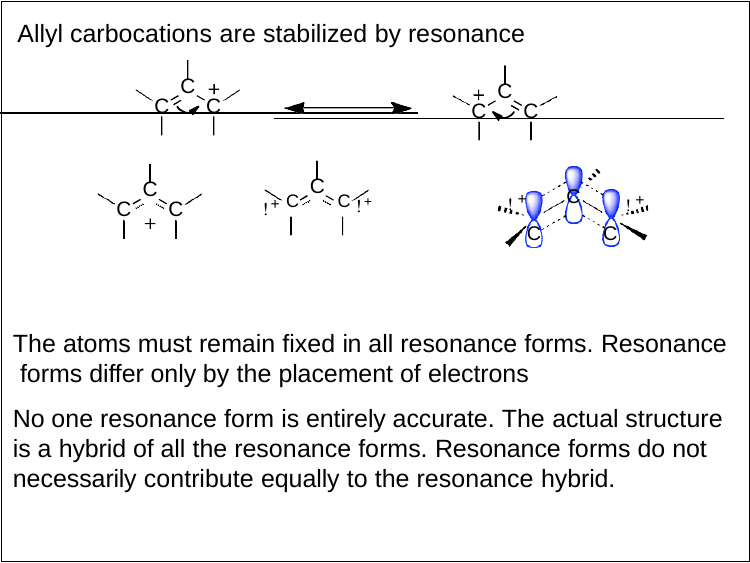

# Allyl carbocations are stabilized by resonance

C
C	C
C
C	C

! +
C

! +
C
C
!+ C	C !+
C
C	C
C

The atoms must remain fixed in all resonance forms. Resonance  forms differ only by the placement of electrons
No one resonance form is entirely accurate. The actual structure  is a hybrid of all the resonance forms. Resonance forms do not  necessarily contribute equally to the resonance hybrid.